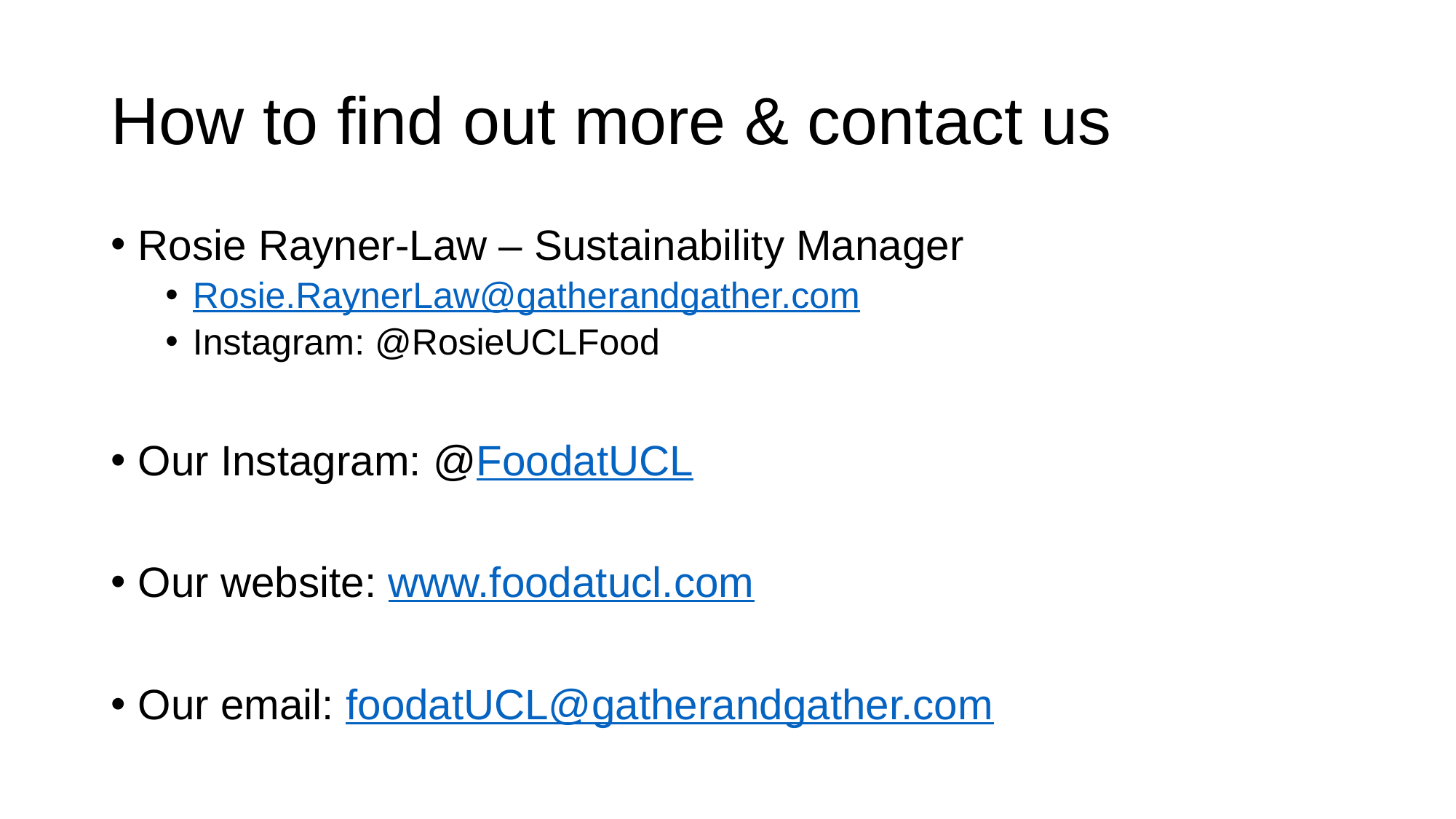

# How to find out more & contact us
Rosie Rayner-Law – Sustainability Manager
Rosie.RaynerLaw@gatherandgather.com
Instagram: @RosieUCLFood

Our Instagram: @FoodatUCL

Our website: www.foodatucl.com

Our email: foodatUCL@gatherandgather.com